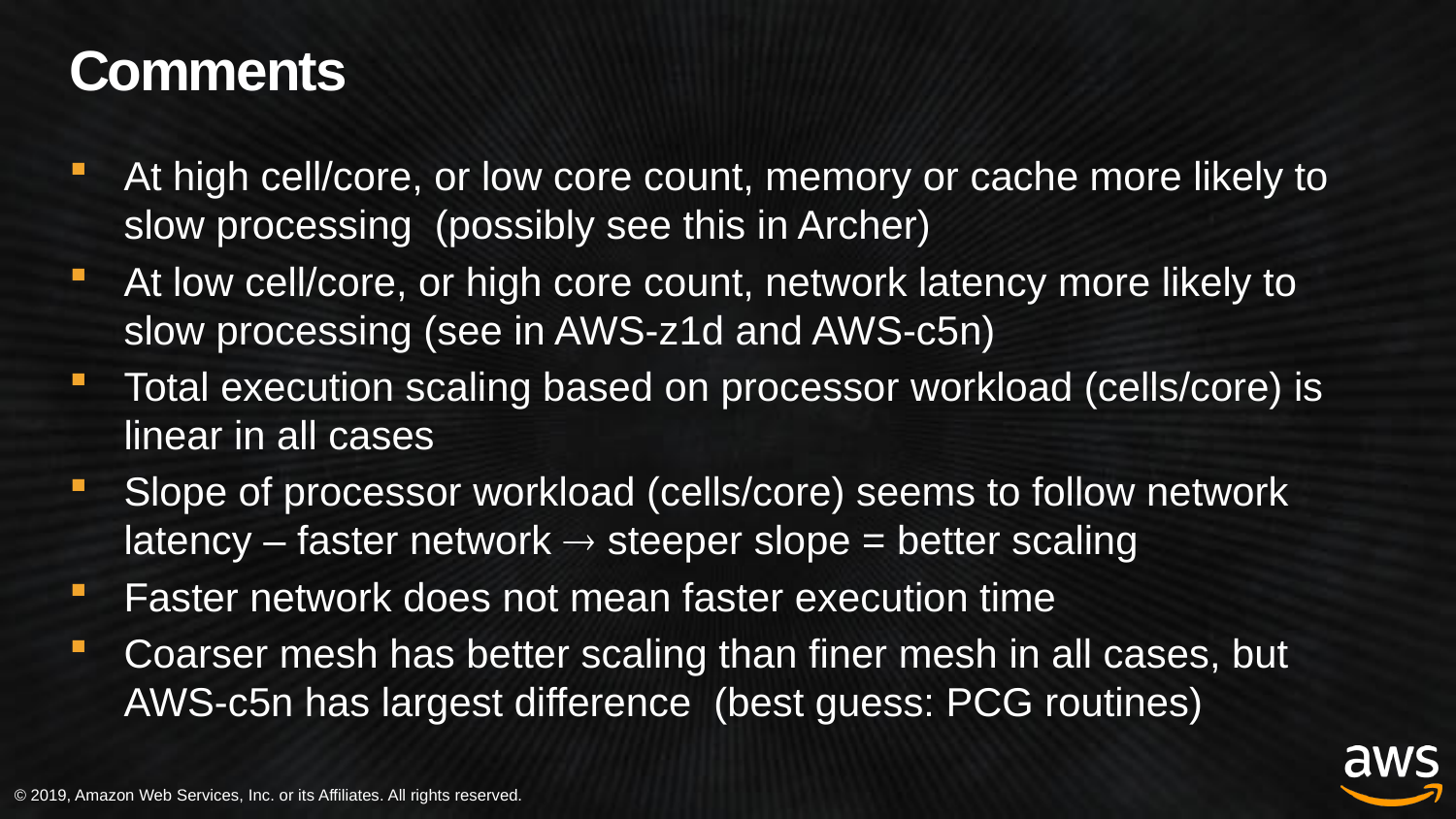

# Comments
At high cell/core, or low core count, memory or cache more likely to slow processing  (possibly see this in Archer)
At low cell/core, or high core count, network latency more likely to slow processing (see in AWS-z1d and AWS-c5n)
Total execution scaling based on processor workload (cells/core) is linear in all cases
Slope of processor workload (cells/core) seems to follow network latency – faster network → steeper slope = better scaling
Faster network does not mean faster execution time
Coarser mesh has better scaling than finer mesh in all cases, but AWS-c5n has largest difference  (best guess: PCG routines)
© 2019, Amazon Web Services, Inc. or its Affiliates. All rights reserved.